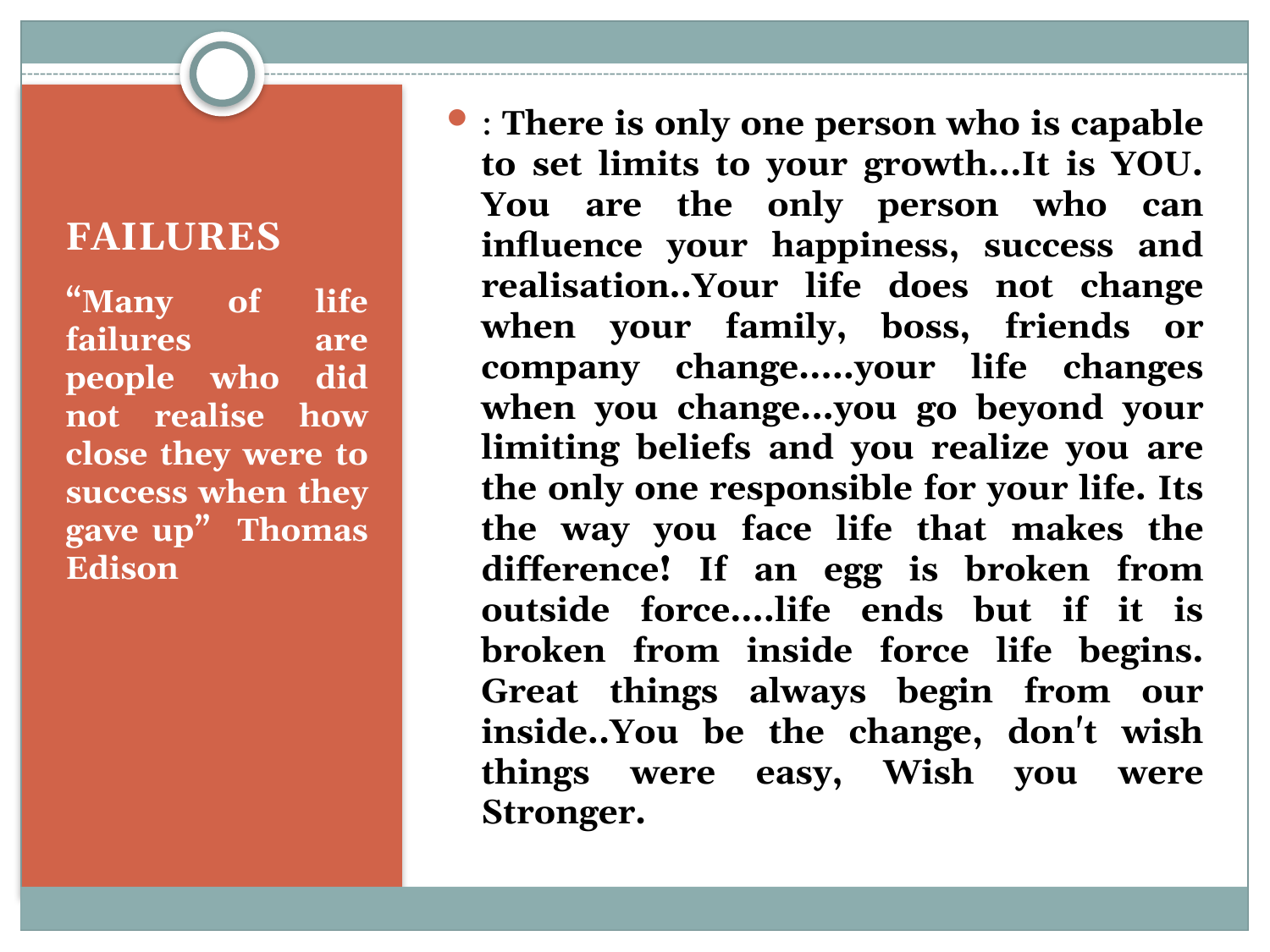

: There is only one person who is capable to set limits to your growth...It is YOU. You are the only person who can influence your happiness, success and realisation..Your life does not change when your family, boss, friends or company change.....your life changes when you change...you go beyond your limiting beliefs and you realize you are the only one responsible for your life. Its the way you face life that makes the difference! If an egg is broken from outside force....life ends but if it is broken from inside force life begins. Great things always begin from our inside..You be the change, don't wish things were easy, Wish you were Stronger.
# FAILURES
“Many of life failures are people who did not realise how close they were to success when they gave up”  Thomas Edison